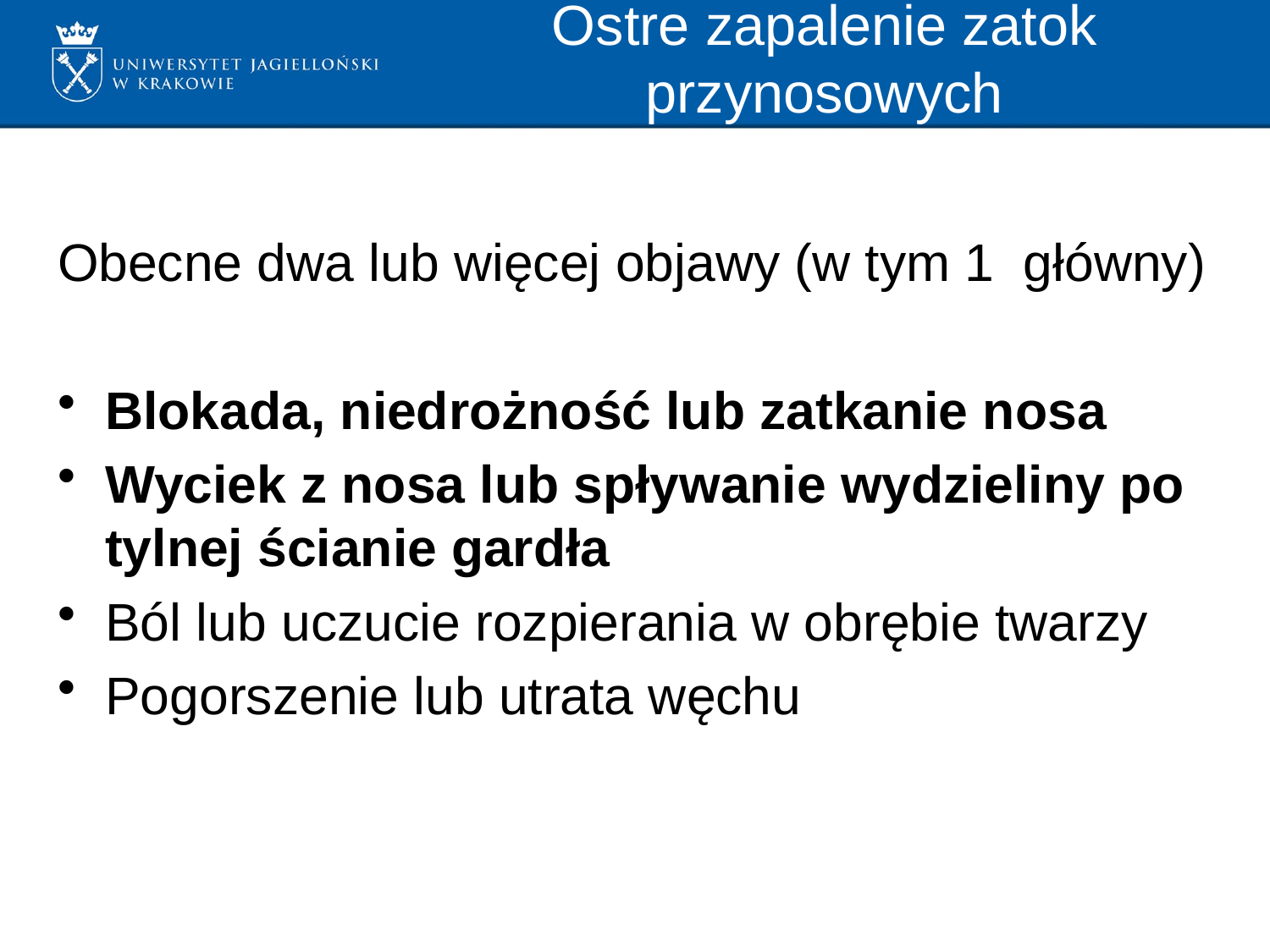

# Ostre zapalenie zatok przynosowych
Obecne dwa lub więcej objawy (w tym 1  główny)

Blokada, niedrożność lub zatkanie nosa
Wyciek z nosa lub spływanie wydzieliny po tylnej ścianie gardła
Ból lub uczucie rozpierania w obrębie twarzy
Pogorszenie lub utrata węchu